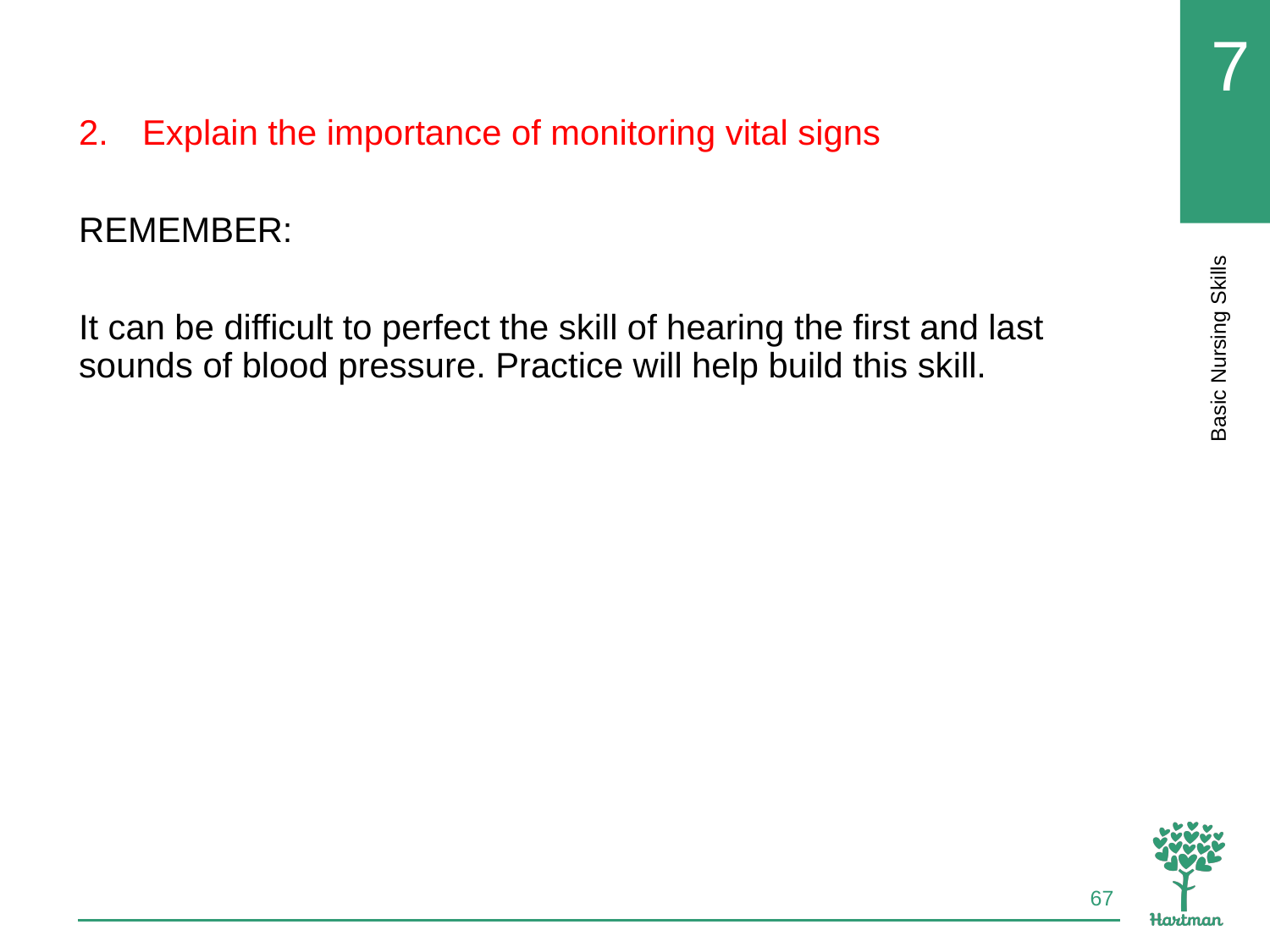

# LO2, content 41
Explain the importance of monitoring vital signs

REMEMBER:

It can be difficult to perfect the skill of hearing the first and last sounds of blood pressure. Practice will help build this skill.

67